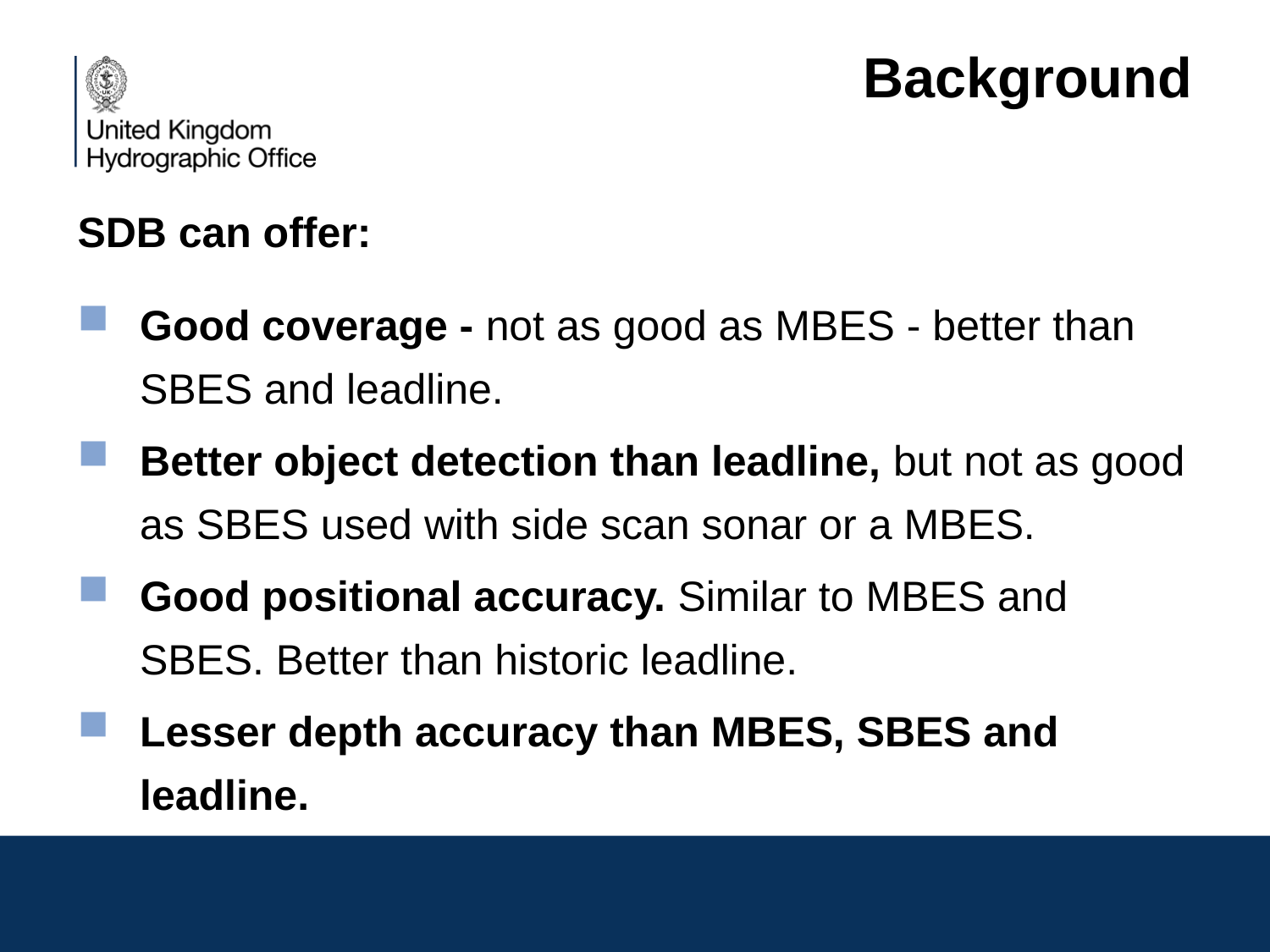

# Background
SDB can offer:
Good coverage - not as good as MBES - better than SBES and leadline.
Better object detection than leadline, but not as good as SBES used with side scan sonar or a MBES.
Good positional accuracy. Similar to MBES and SBES. Better than historic leadline.
Lesser depth accuracy than MBES, SBES and leadline.